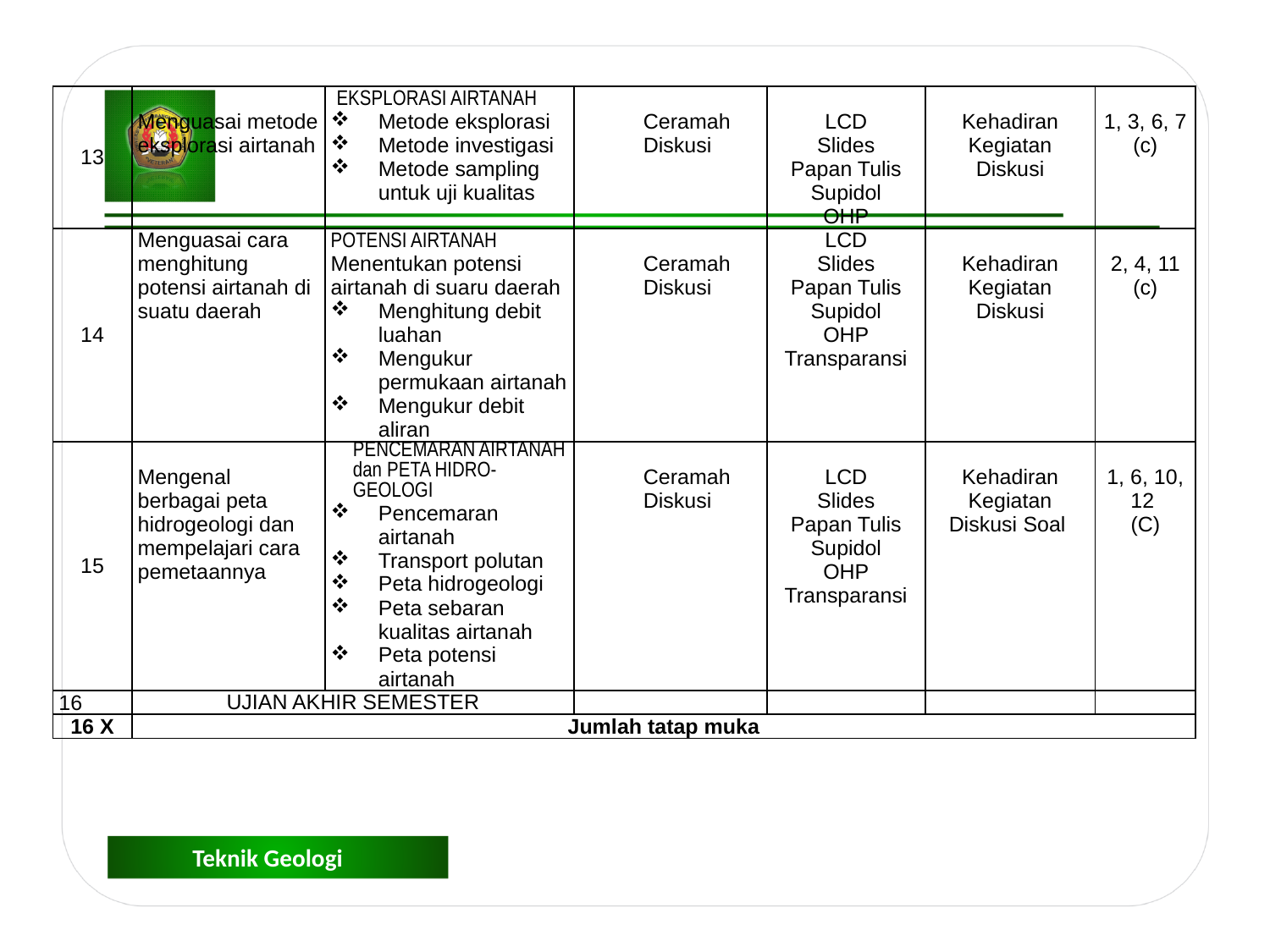

| 13 | Menguasai metode eksplorasi airtanah | Eksplorasi Airtanah Metode eksplorasi Metode investigasi Metode sampling untuk uji kualitas | Ceramah Diskusi | LCD Slides Papan Tulis Supidol OHP | Kehadiran Kegiatan Diskusi | 1, 3, 6, 7 (c) |
| --- | --- | --- | --- | --- | --- | --- |
| 14 | Menguasai cara menghitung potensi airtanah di suatu daerah | Potensi Airtanah Menentukan potensi airtanah di suaru daerah Menghitung debit luahan Mengukur permukaan airtanah Mengukur debit aliran | Ceramah Diskusi | LCD Slides Papan Tulis Supidol OHP Transparansi | Kehadiran Kegiatan Diskusi | 2, 4, 11 (c) |
| 15 | Mengenal berbagai peta hidrogeologi dan mempelajari cara pemetaannya | PENCEMARAN AIRTANAH dan PETA HIDRO-GEOLOGI Pencemaran airtanah Transport polutan Peta hidrogeologi Peta sebaran kualitas airtanah Peta potensi airtanah | Ceramah Diskusi | LCD Slides Papan Tulis Supidol OHP Transparansi | Kehadiran Kegiatan Diskusi Soal | 1, 6, 10, 12 (c) |
| 16 | UJIAN AKHIR SEMESTER |  |  |  |  |  |
| 16 X | Jumlah tatap muka |  |  |  |  |  |
Teknik Geologi